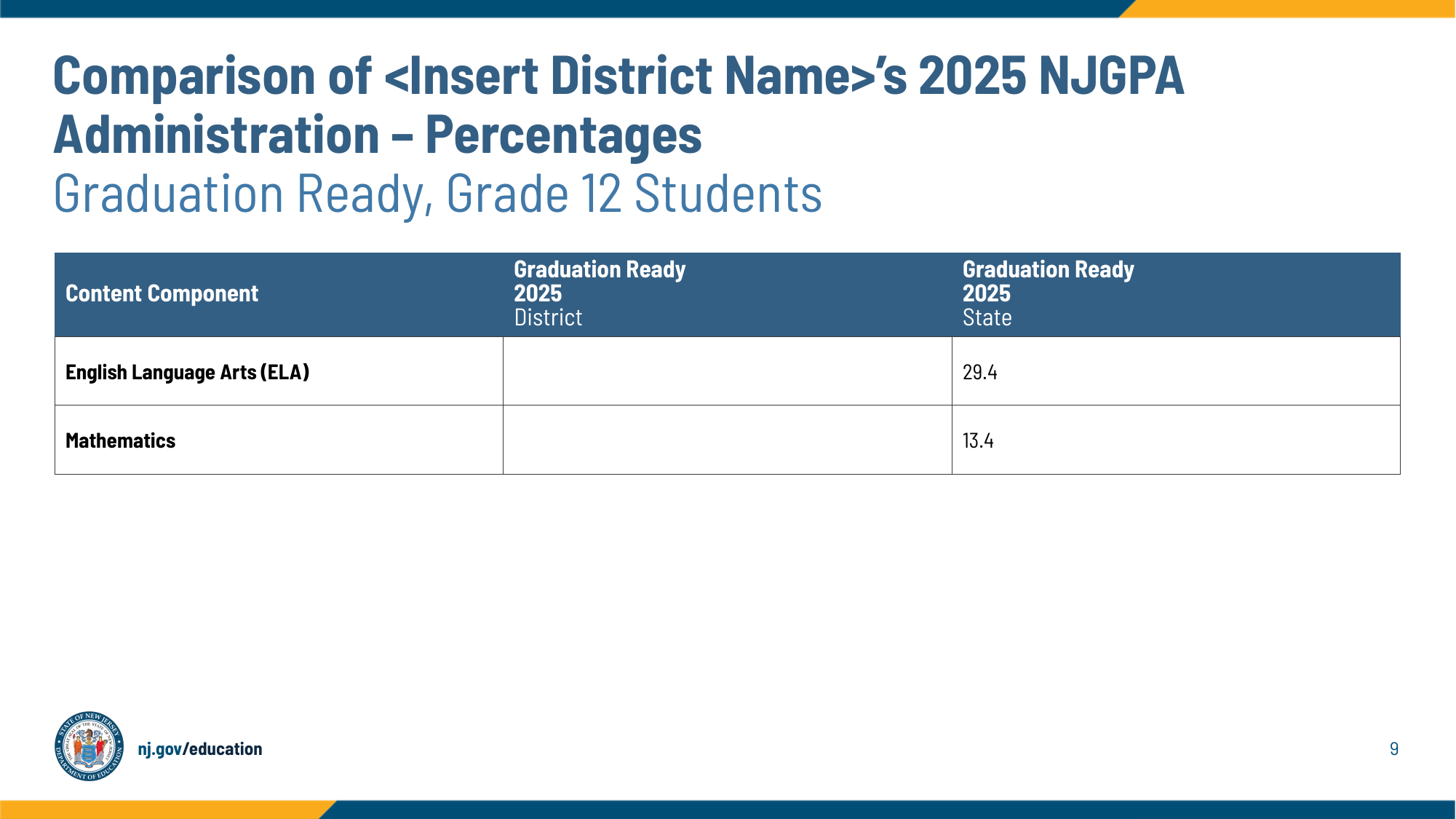

# Comparison of <Insert District Name>’s 2025 NJGPA Administration – Percentages Graduation Ready, Grade 12 Students
| Content Component | Graduation Ready 2025 District | Graduation Ready 2025 State |
| --- | --- | --- |
| English Language Arts (ELA) |  | 29.4 |
| Mathematics |  | 13.4 |